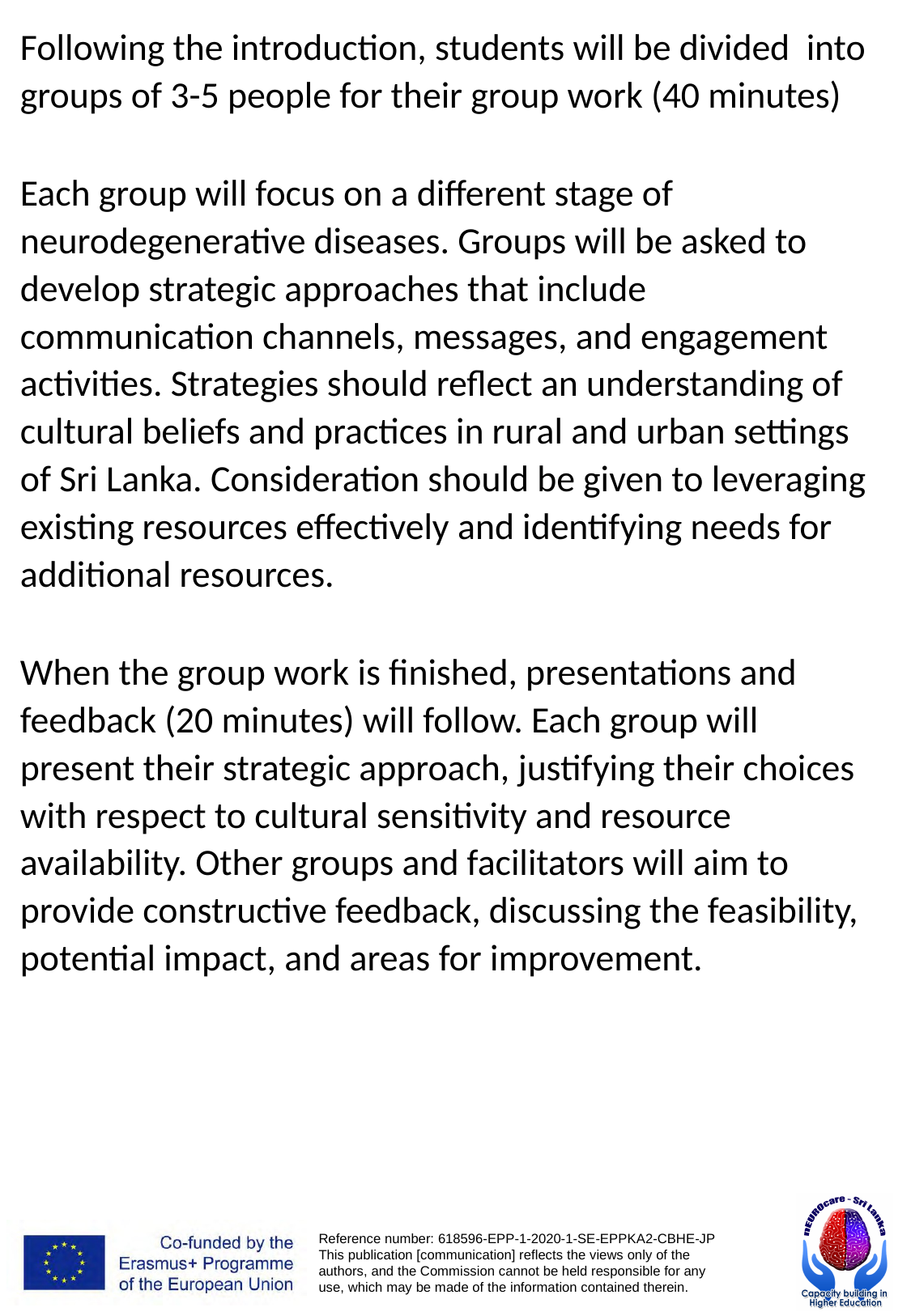

Following the introduction, students will be divided  into groups of 3-5 people for their group work (40 minutes)
Each group will focus on a different stage of neurodegenerative diseases. Groups will be asked to develop strategic approaches that include communication channels, messages, and engagement activities. Strategies should reflect an understanding of cultural beliefs and practices in rural and urban settings of Sri Lanka. Consideration should be given to leveraging existing resources effectively and identifying needs for additional resources.
When the group work is finished, presentations and feedback (20 minutes) will follow. Each group will present their strategic approach, justifying their choices with respect to cultural sensitivity and resource availability. Other groups and facilitators will aim to provide constructive feedback, discussing the feasibility, potential impact, and areas for improvement.
# Activity 1